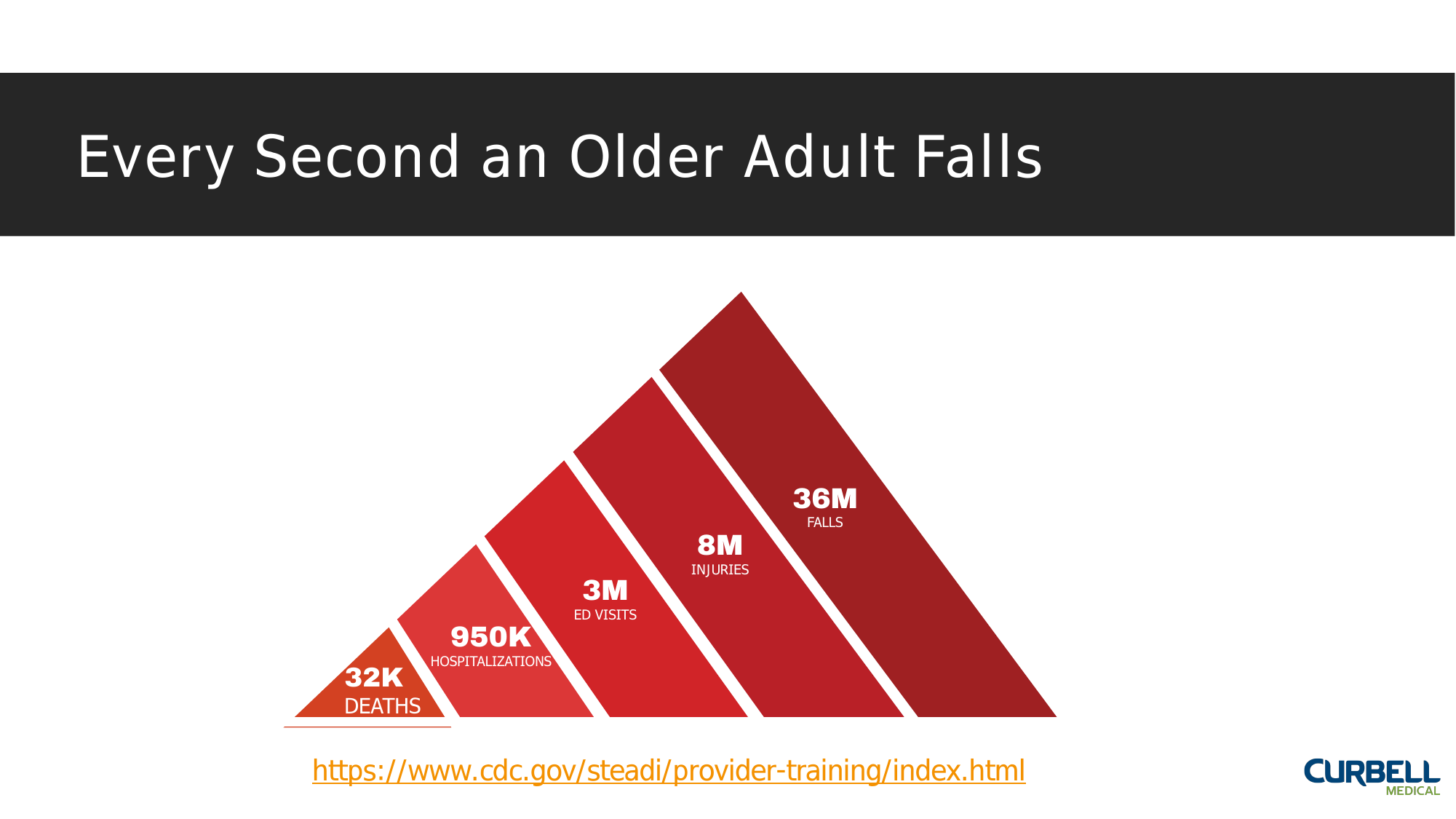

# Every Second an Older Adult Falls

36M
FALLS
8M
INJURIES

3M
ED VISITS
950K
HOSPITALIZATIONS

32K
DEATHS

https://www.cdc.gov/steadi/provider-training/index.html